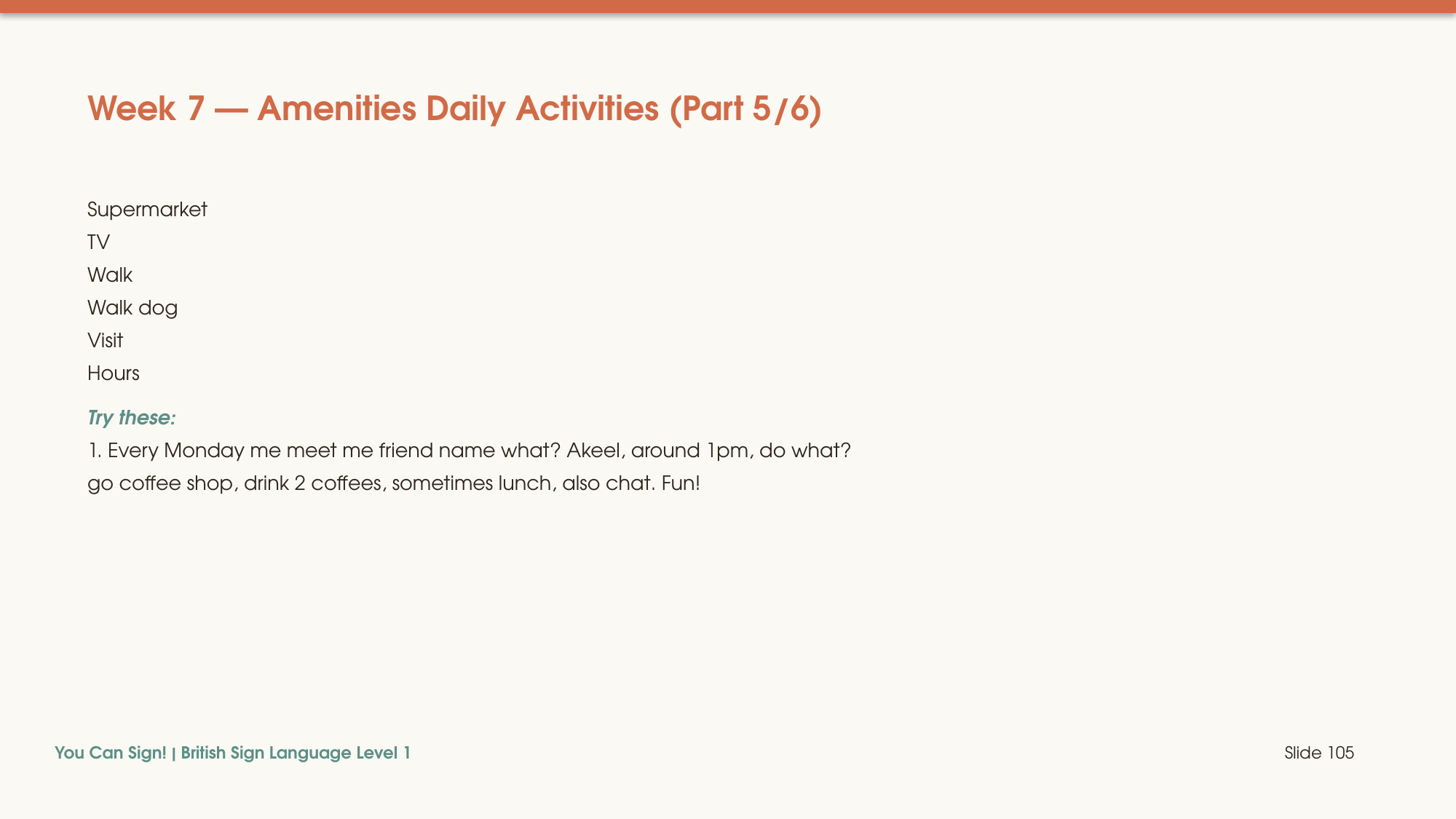

Week 7 — Amenities Daily Activities (Part 5/6)
Supermarket
TV
Walk
Walk dog
Visit
Hours
Try these:
1. Every Monday me meet me friend name what? Akeel, around 1pm, do what?
go coffee shop, drink 2 coffees, sometimes lunch, also chat. Fun!
You Can Sign! | British Sign Language Level 1
Slide 105